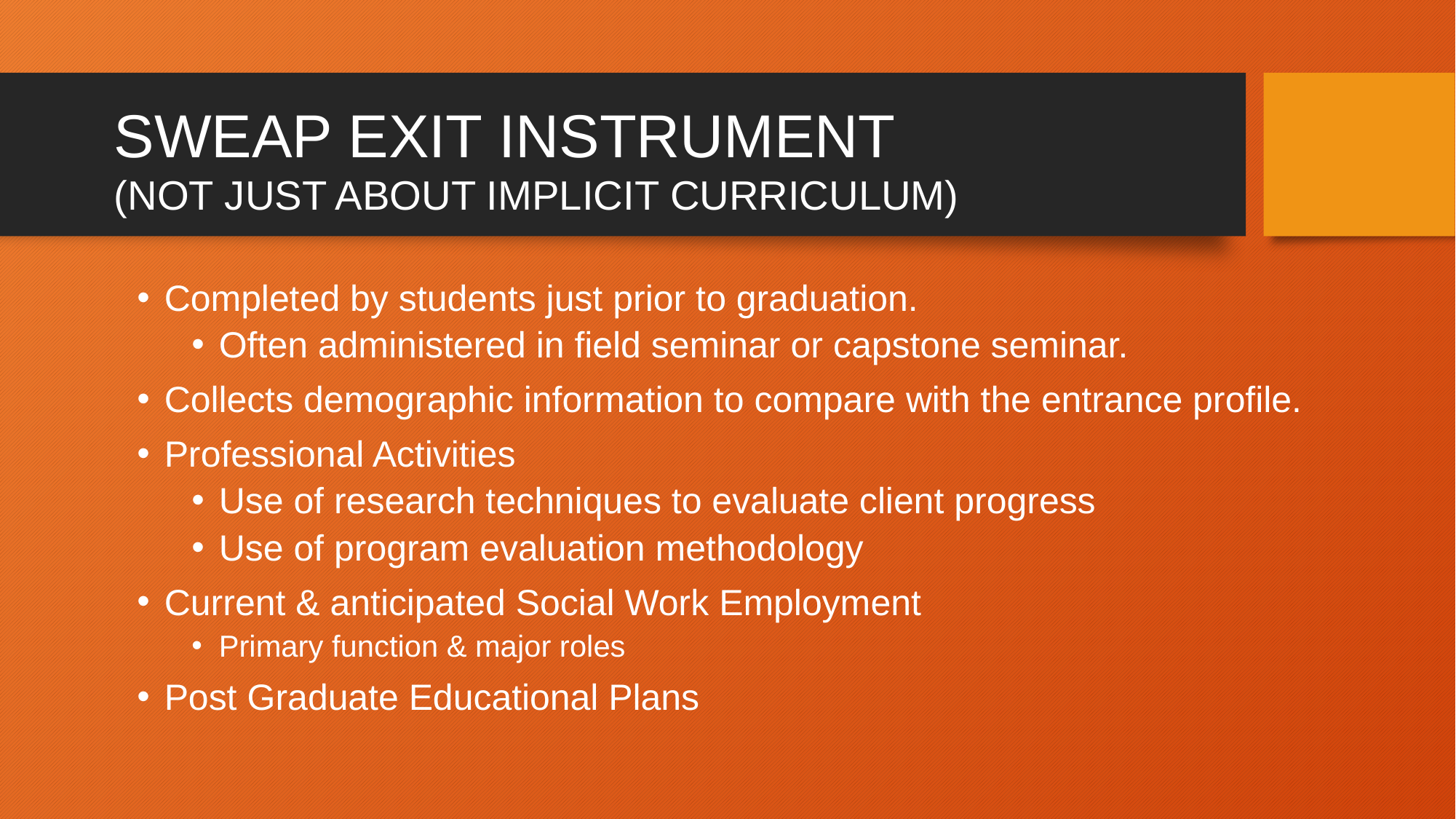

# SWEAP Exit Instrument (Not just about Implicit Curriculum)
Completed by students just prior to graduation.
Often administered in field seminar or capstone seminar.
Collects demographic information to compare with the entrance profile.
Professional Activities
Use of research techniques to evaluate client progress
Use of program evaluation methodology
Current & anticipated Social Work Employment
Primary function & major roles
Post Graduate Educational Plans